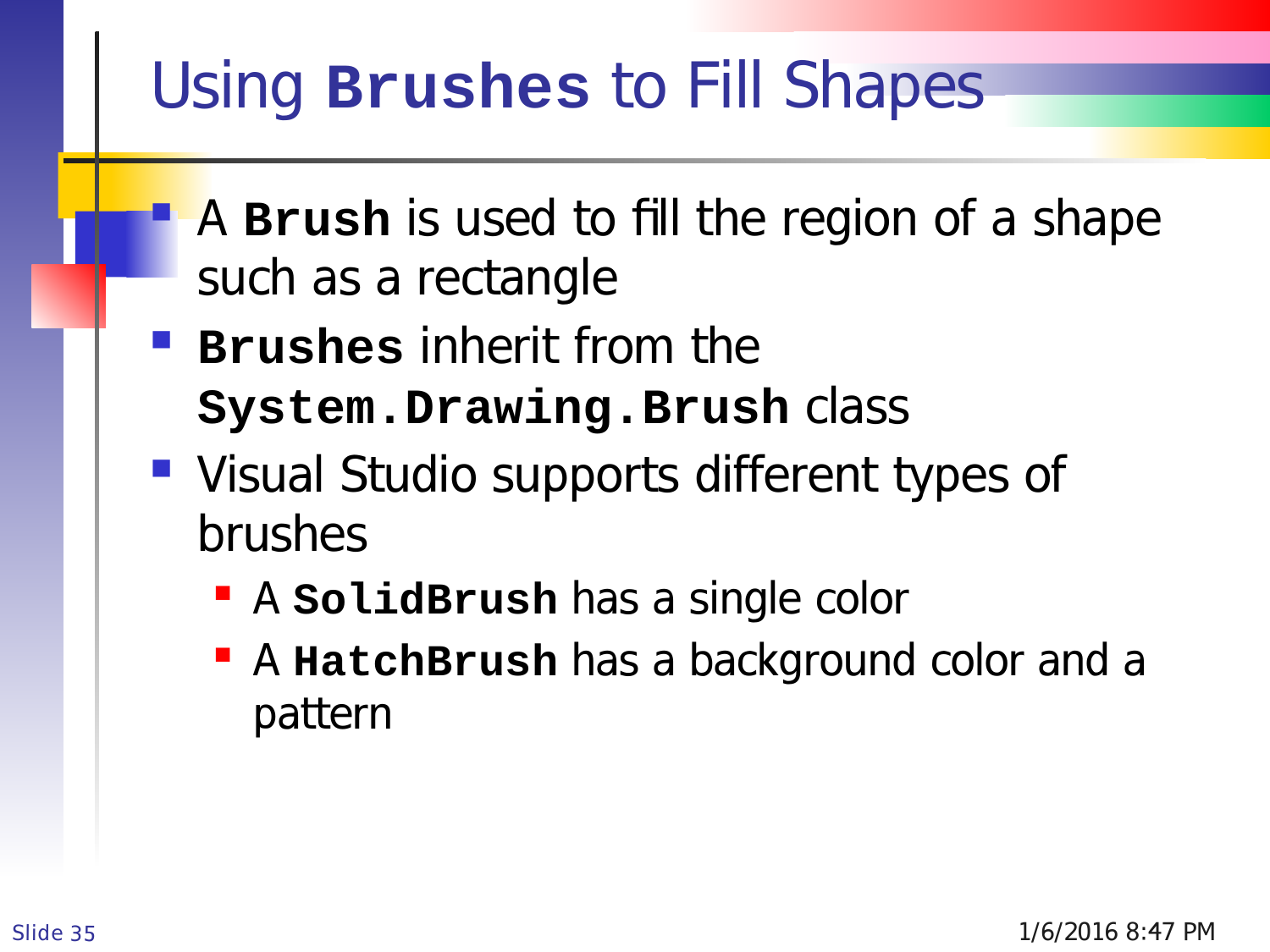

# Using Brushes to Fill Shapes
A Brush is used to fill the region of a shape such as a rectangle
Brushes inherit from the System.Drawing.Brush class
Visual Studio supports different types of brushes
A SolidBrush has a single color
A HatchBrush has a background color and a pattern
1/6/2016 8:47 PM